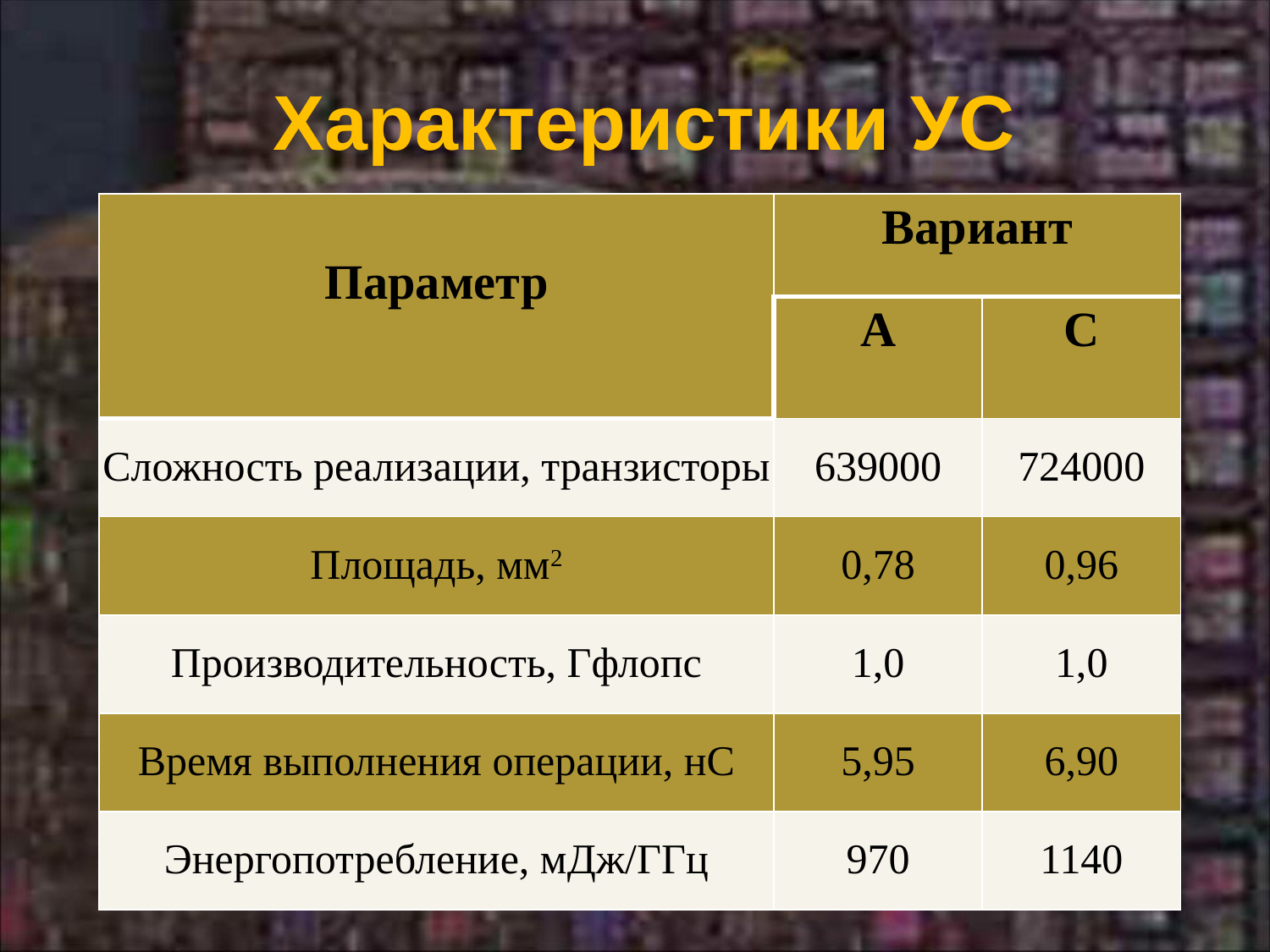

Характеристики УС
| Параметр | Вариант |  |
| --- | --- | --- |
|  | А | С |
| Сложность реализации, транзисторы | 639000 | 724000 |
| Площадь, мм2 | 0,78 | 0,96 |
| Производительность, Гфлопс | 1,0 | 1,0 |
| Время выполнения операции, нС | 5,95 | 6,90 |
| Энергопотребление, мДж/ГГц | 970 | 1140 |